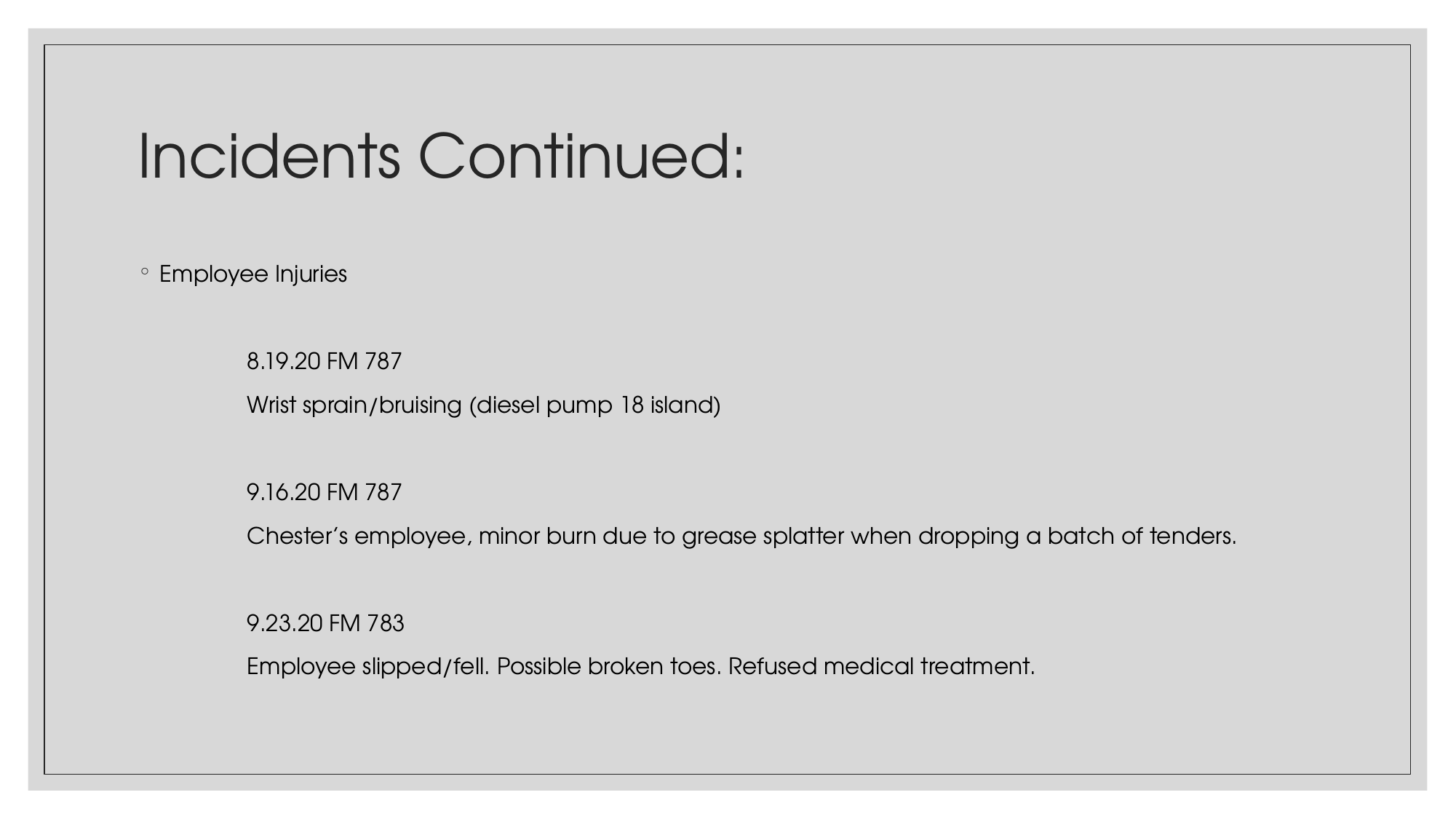

# Incidents Continued:
Employee Injuries

	8.19.20 FM 787
	Wrist sprain/bruising (diesel pump 18 island)

	9.16.20 FM 787
	Chester’s employee, minor burn due to grease splatter when dropping a batch of tenders.

	9.23.20 FM 783
	Employee slipped/fell. Possible broken toes. Refused medical treatment.